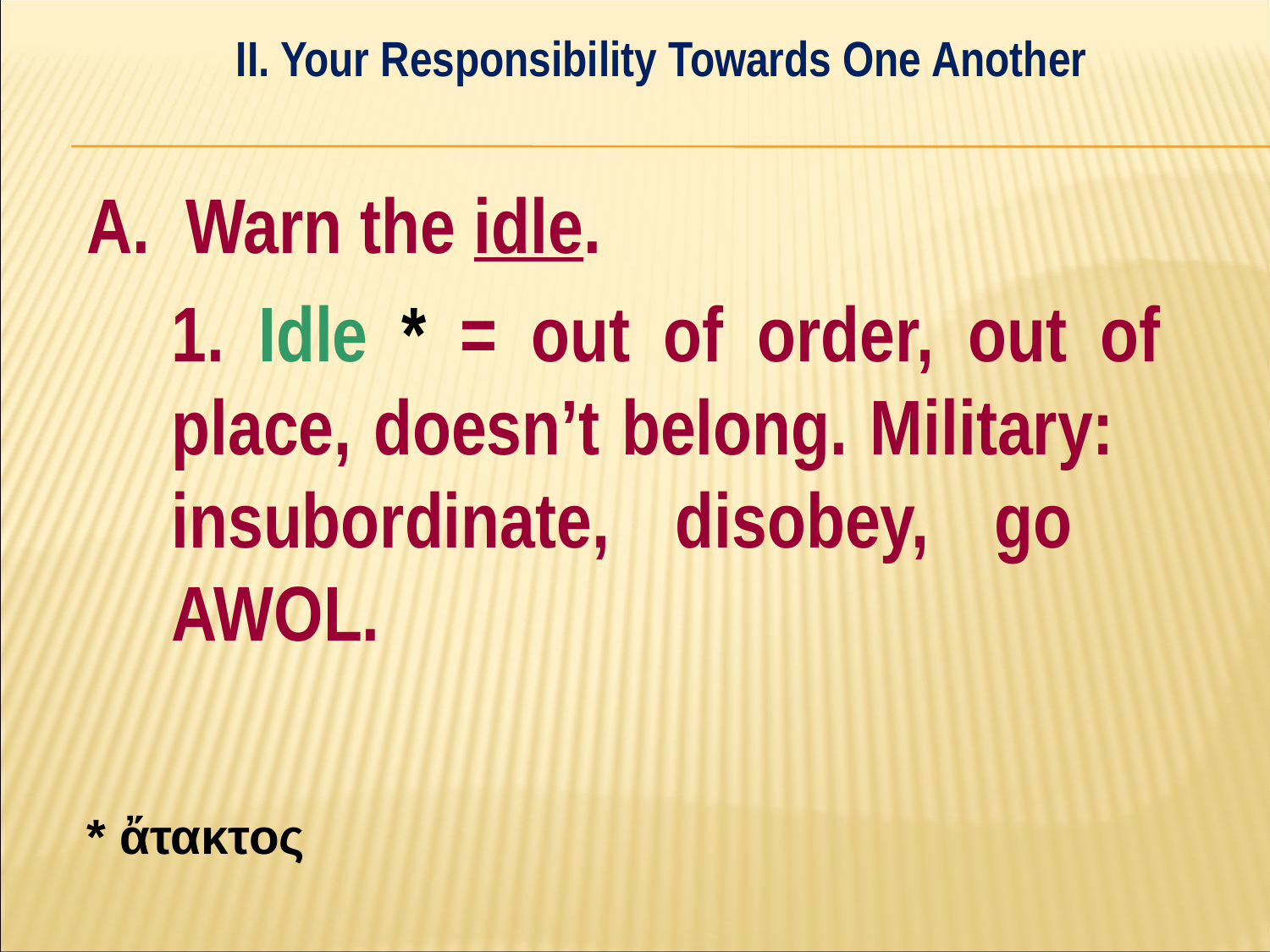

II. Your Responsibility Towards One Another
#
A.  Warn the idle.
	1. Idle * = out of order, out of 	place, doesn’t belong. Military: 	insubordinate, disobey, go 	AWOL.

* ἄτακτος